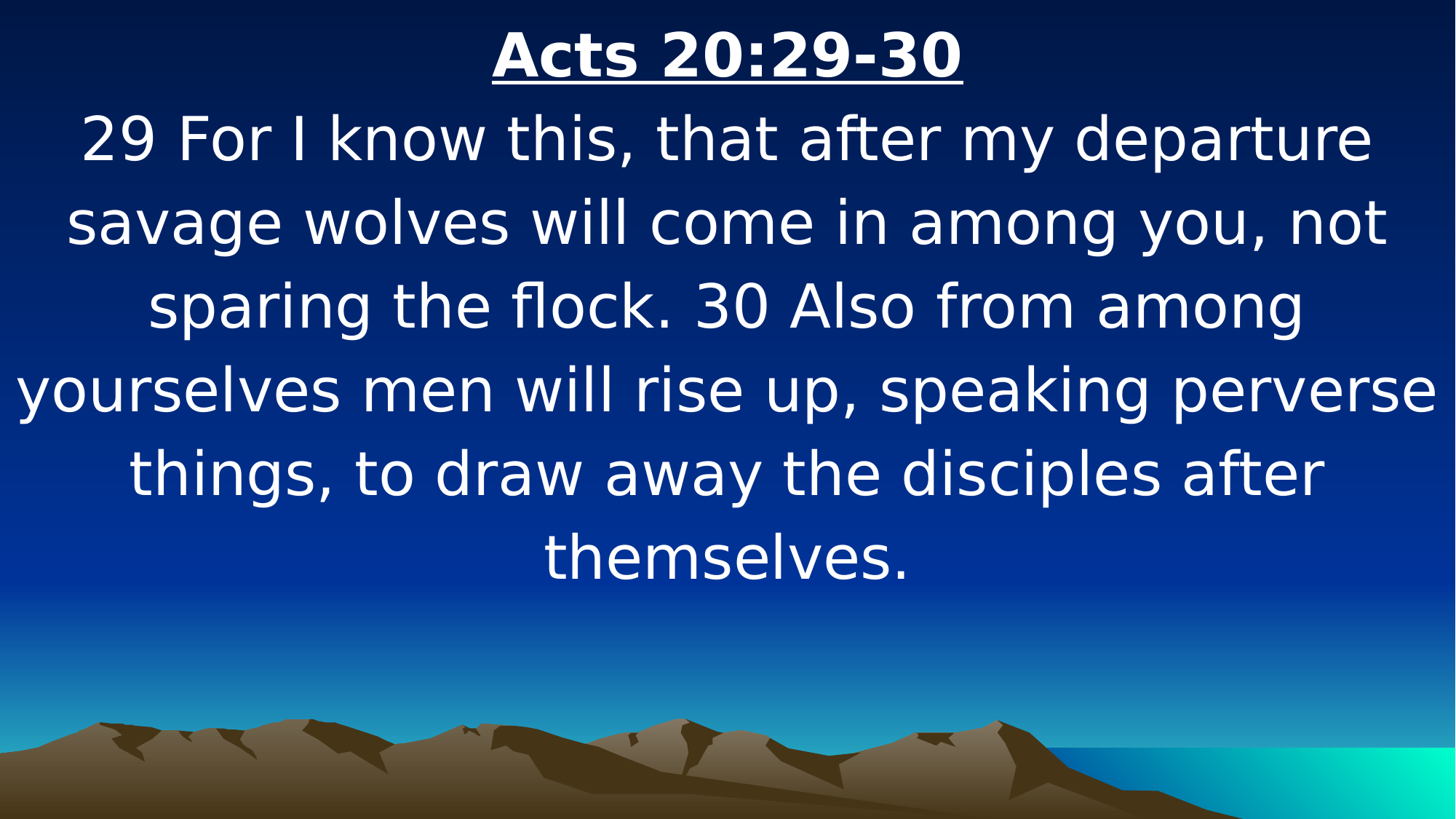

Acts 20:29-30
29 For I know this, that after my departure savage wolves will come in among you, not sparing the flock. 30 Also from among yourselves men will rise up, speaking perverse things, to draw away the disciples after themselves.